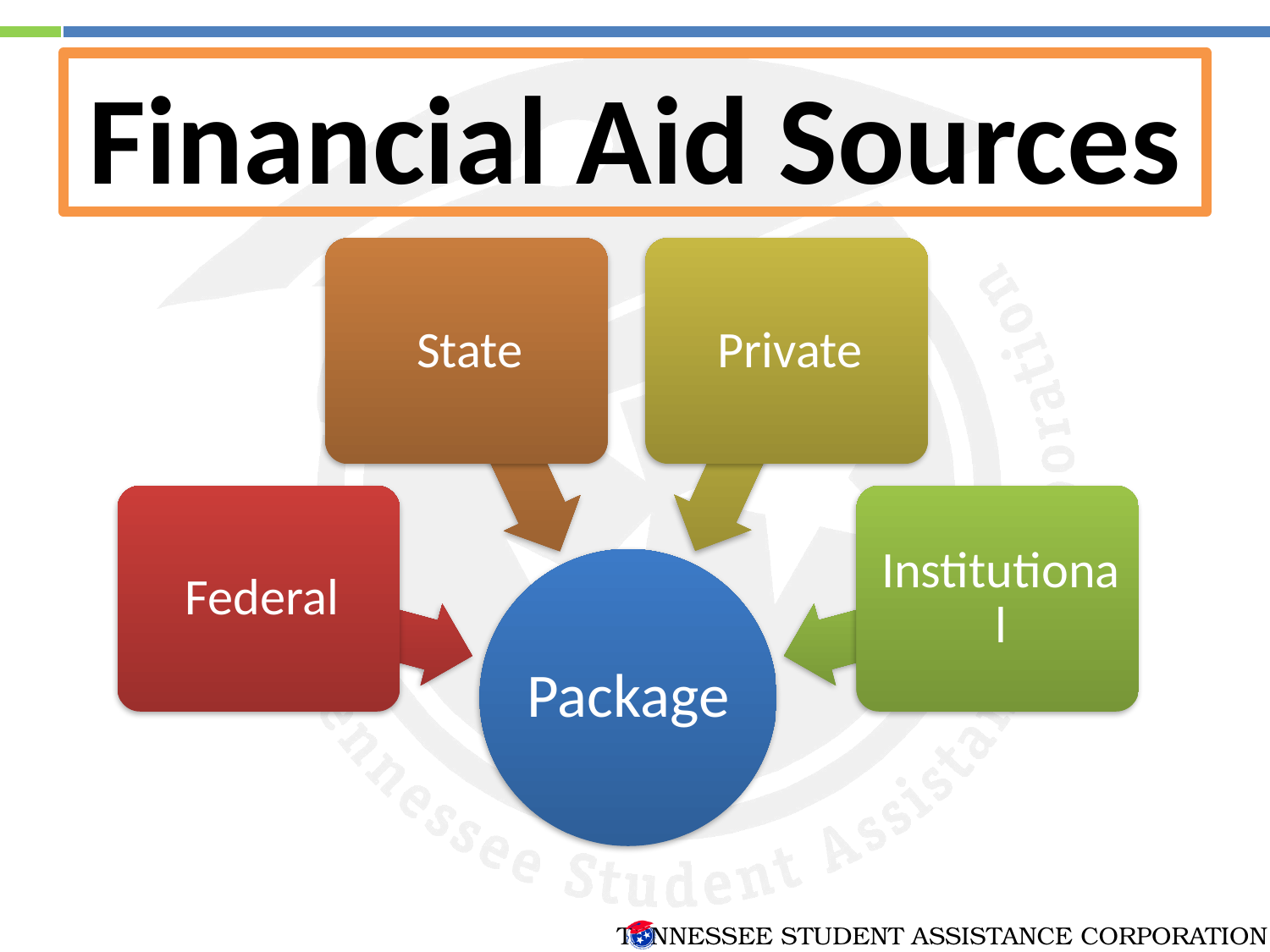

Financial Aid Sources
Package
Federal
State
Private
Institutional